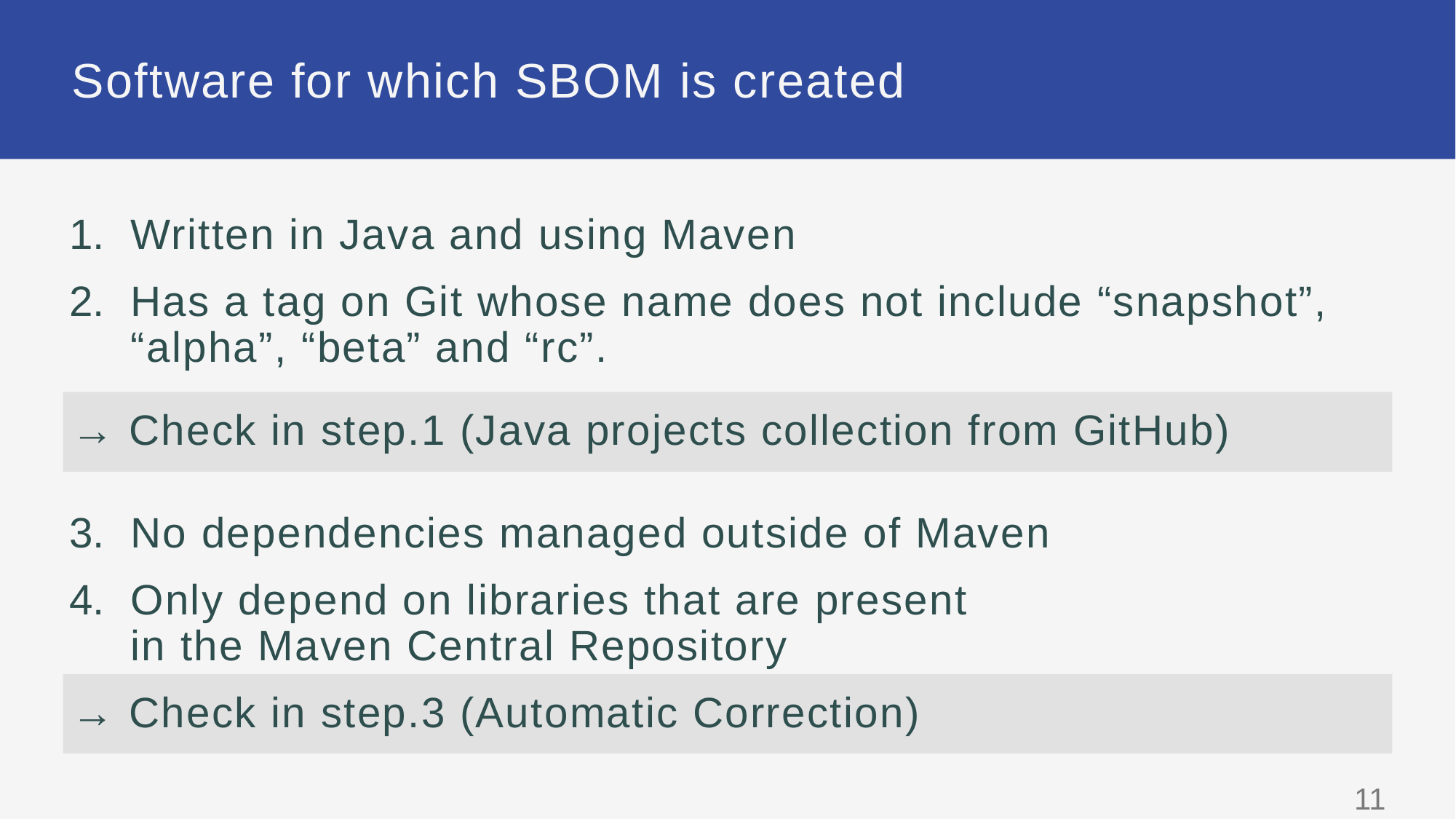

# Software for which SBOM is created
Written in Java and using Maven
Has a tag on Git whose name does not include “snapshot”,
“alpha”, “beta” and “rc”.

No dependencies managed outside of Maven
Only depend on libraries that are present
in the Maven Central Repository

→ Check in step.1 (Java projects collection from GitHub)
→ Check in step.3 (Automatic Correction)
11